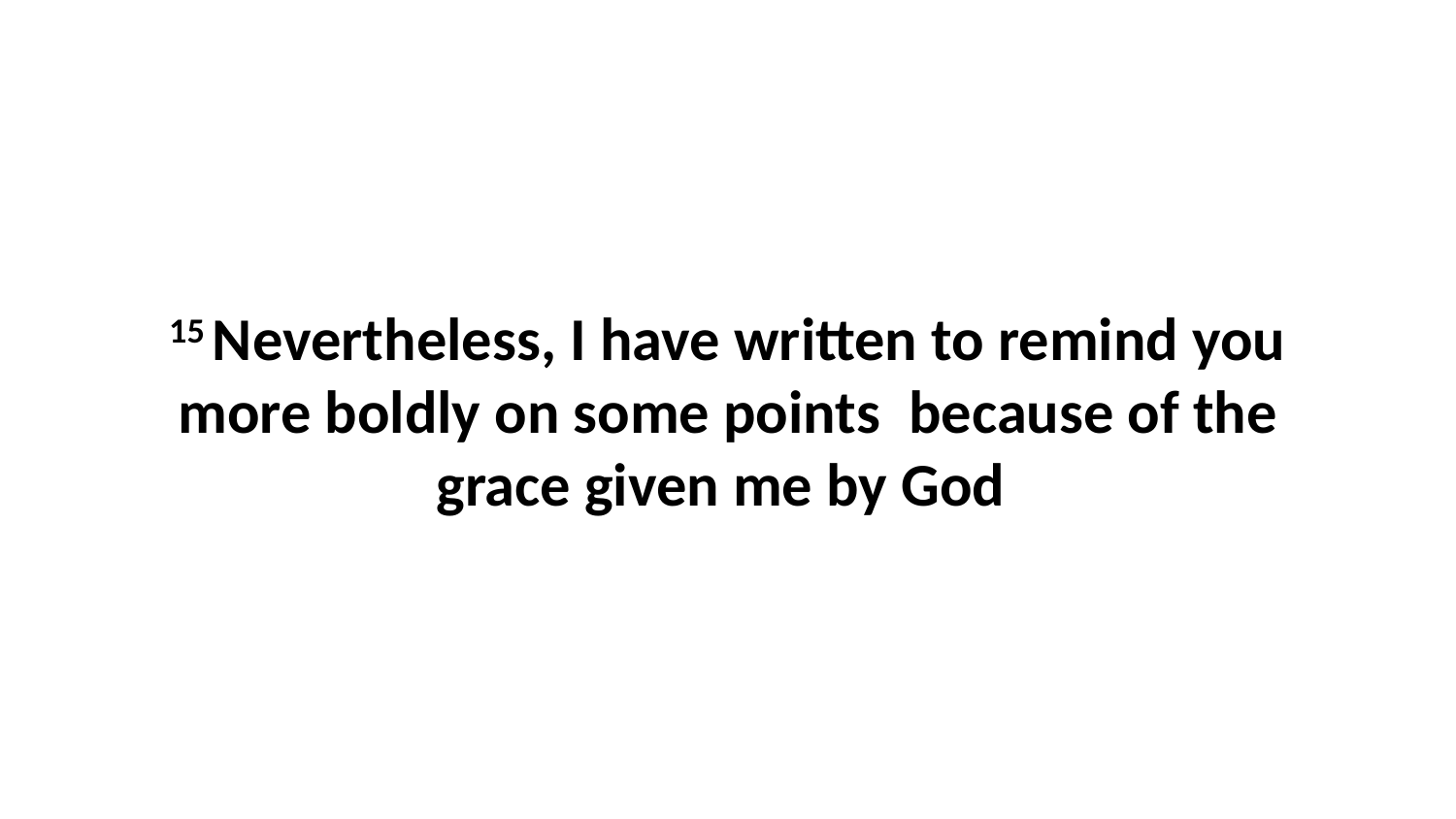

15 Nevertheless, I have written to remind you more boldly on some points  because of the grace given me by God